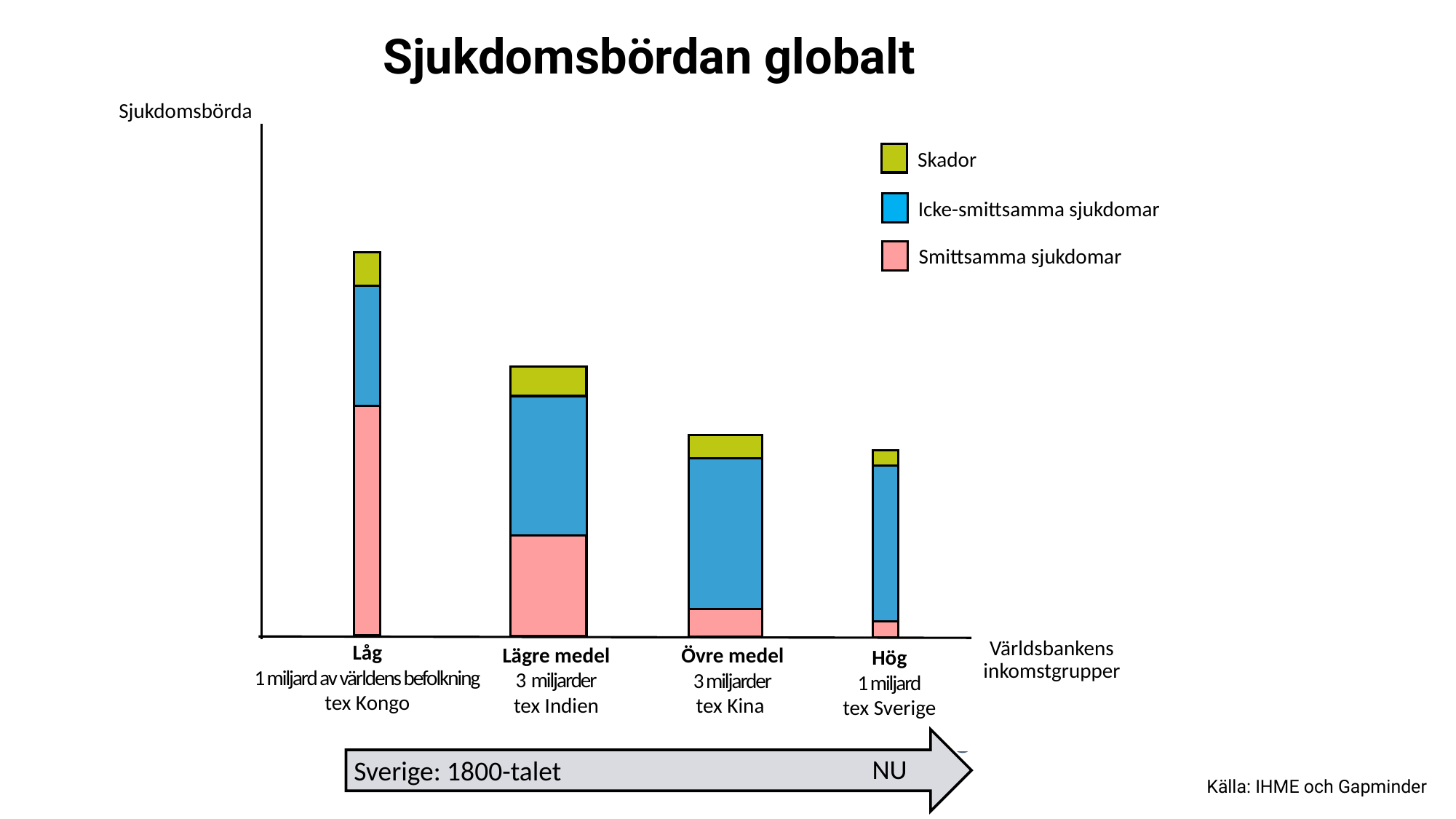

Sjukdomsbördan globalt
Sjukdomsbörda

Skador

Icke-smittsamma sjukdomar

Smittsamma sjukdomar

 Världsbankens
inkomstgrupper
Låg
1 miljard av världens befolkning
tex Kongo

Lägre medel
3 miljarder
tex Indien

Övre medel
3 miljarder
tex Kina

Hög
1 miljard
tex Sverige

      1 000
      4 000
      100 000
  12 500
                 Income GNI/capita (USD)
log

Sverige: 1800-talet

NU

Källa: IHME och Gapminder